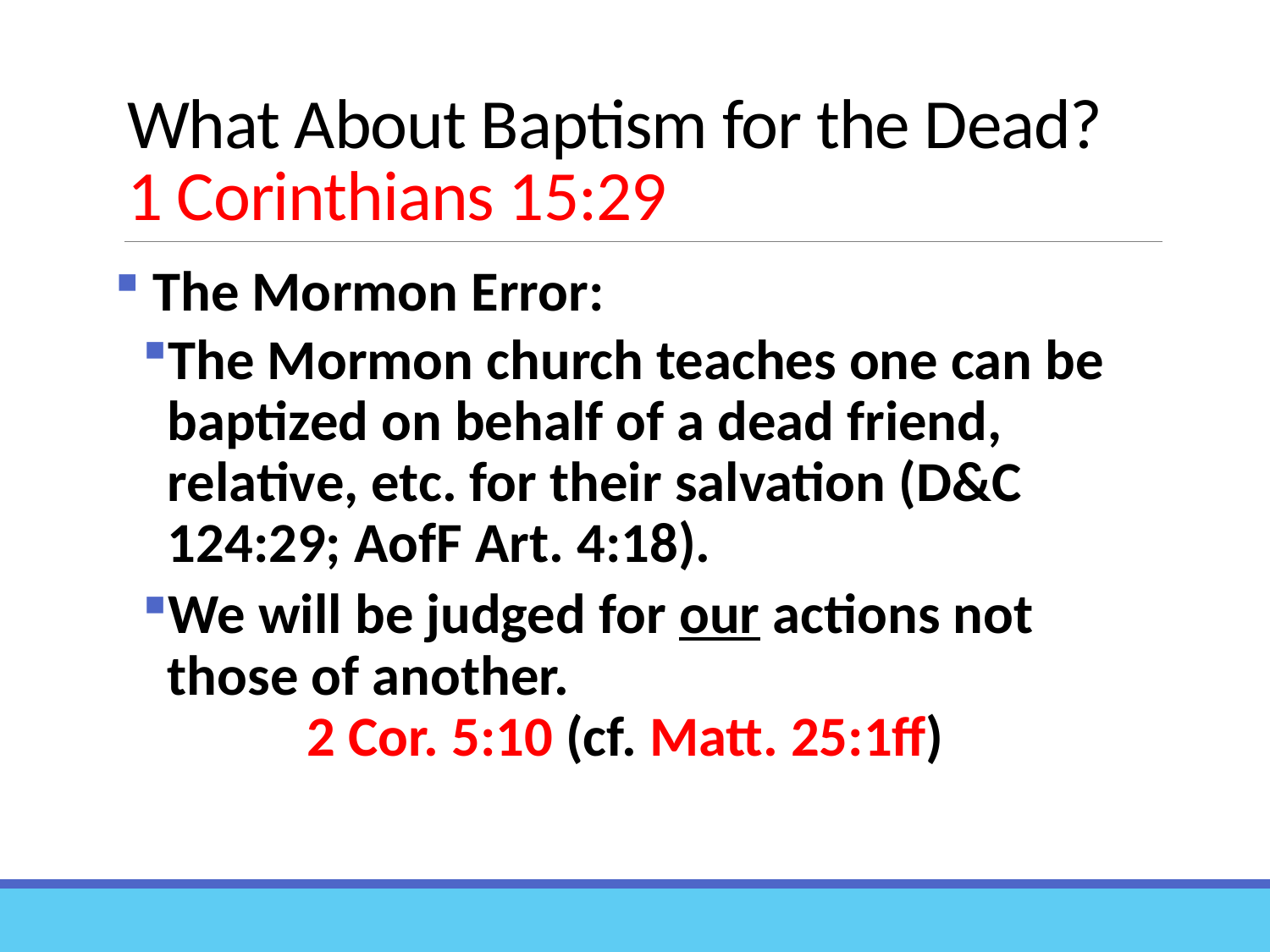

# What About Baptism for the Dead? 1 Corinthians 15:29
 The Mormon Error:
The Mormon church teaches one can be baptized on behalf of a dead friend, relative, etc. for their salvation (D&C 124:29; AofF Art. 4:18).
We will be judged for our actions not those of another.                                                           2 Cor. 5:10 (cf. Matt. 25:1ff)